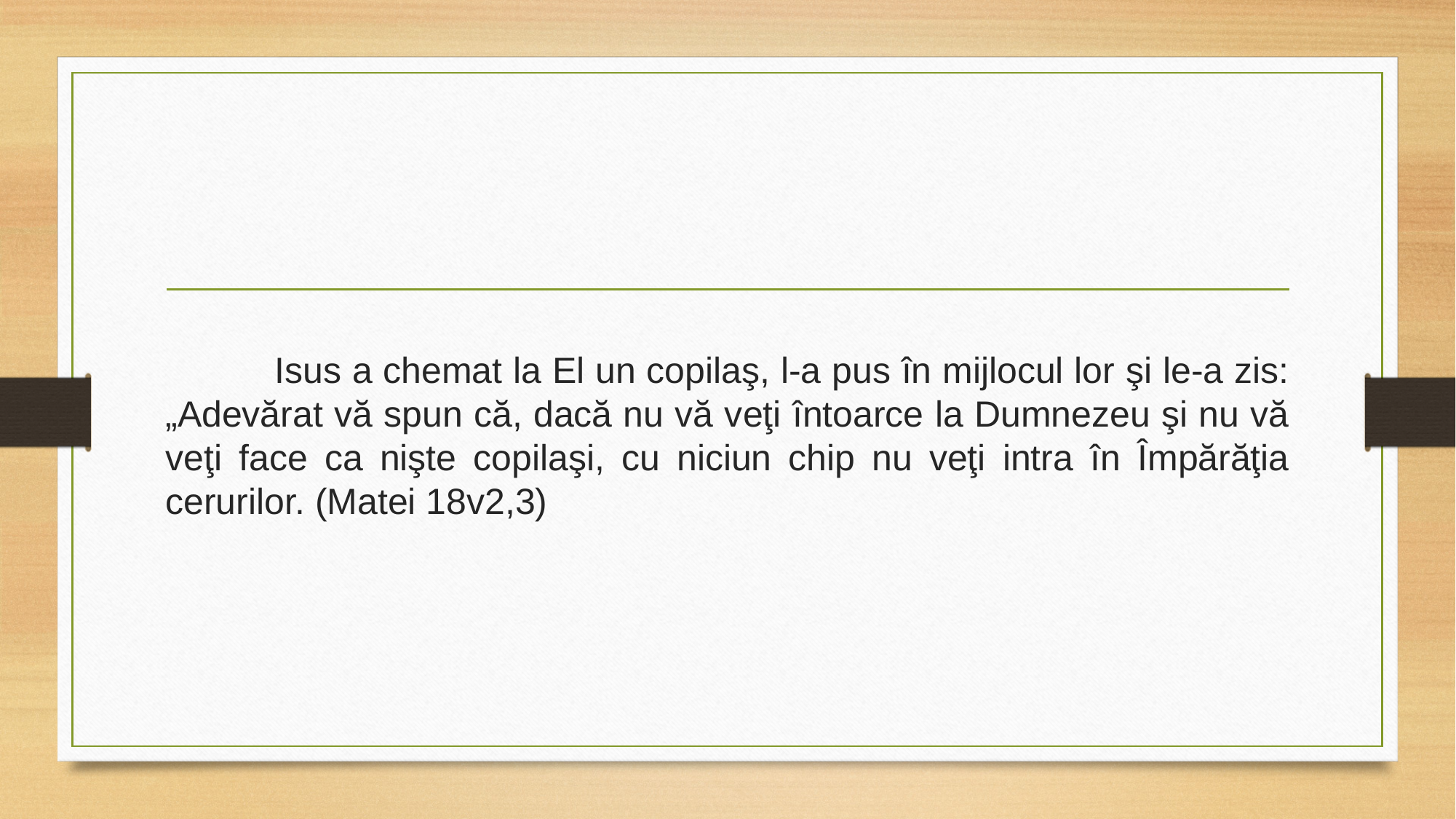

#
	Isus a chemat la El un copilaş, l-a pus în mijlocul lor şi le-a zis: „Adevărat vă spun că, dacă nu vă veţi întoarce la Dumnezeu şi nu vă veţi face ca nişte copilaşi, cu niciun chip nu veţi intra în Împărăţia cerurilor. (Matei 18v2,3)